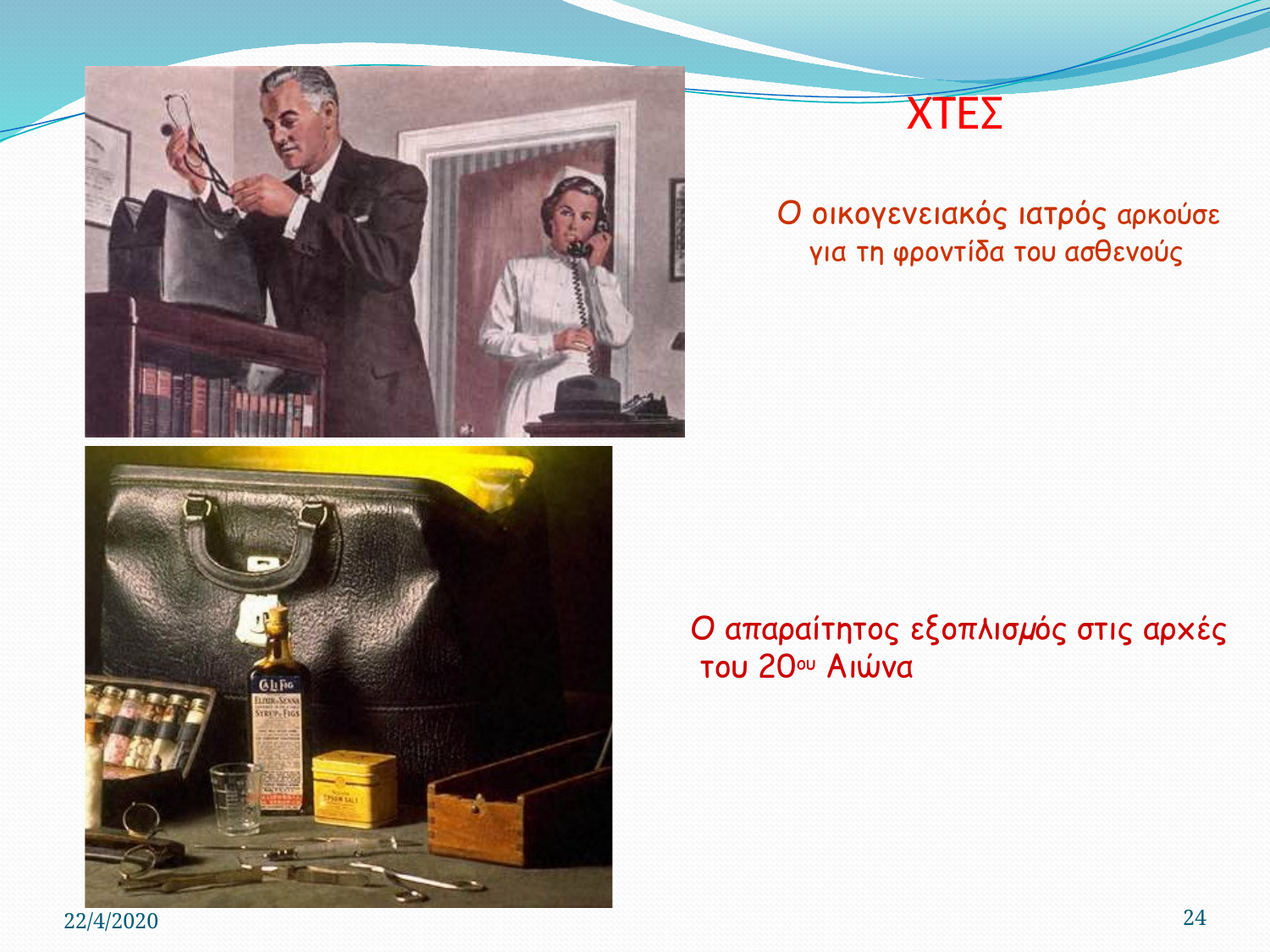

# ΧΤΕΣ
O οικογενειακός ιατρός αρκούσε  για τη φροντίδα του ασθενούς

Ο απαραίτητος εξοπλισµός στις αρχές  του 20ου Αιώνα
22/4/2020
24